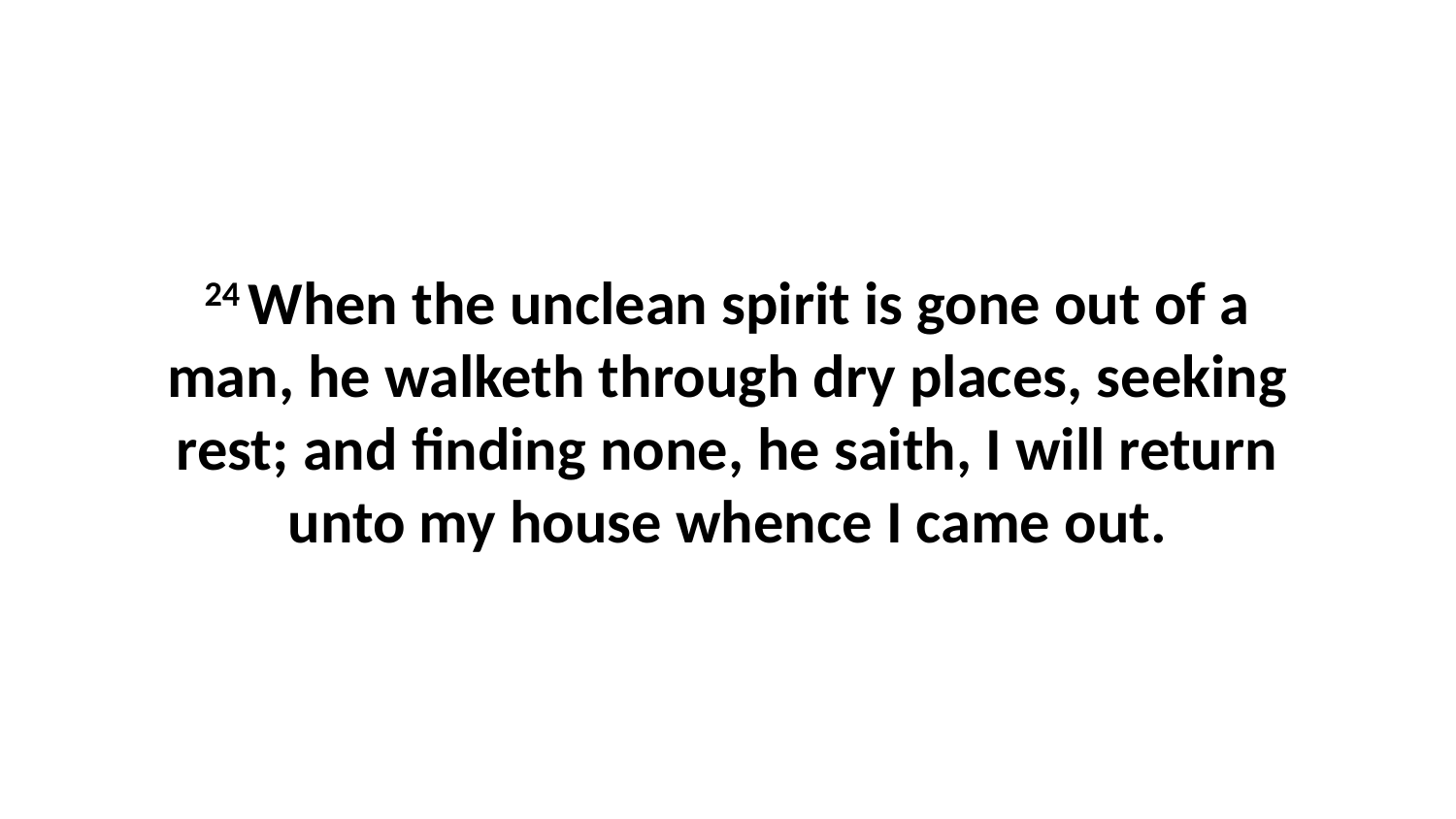

24 When the unclean spirit is gone out of a man, he walketh through dry places, seeking rest; and finding none, he saith, I will return unto my house whence I came out.